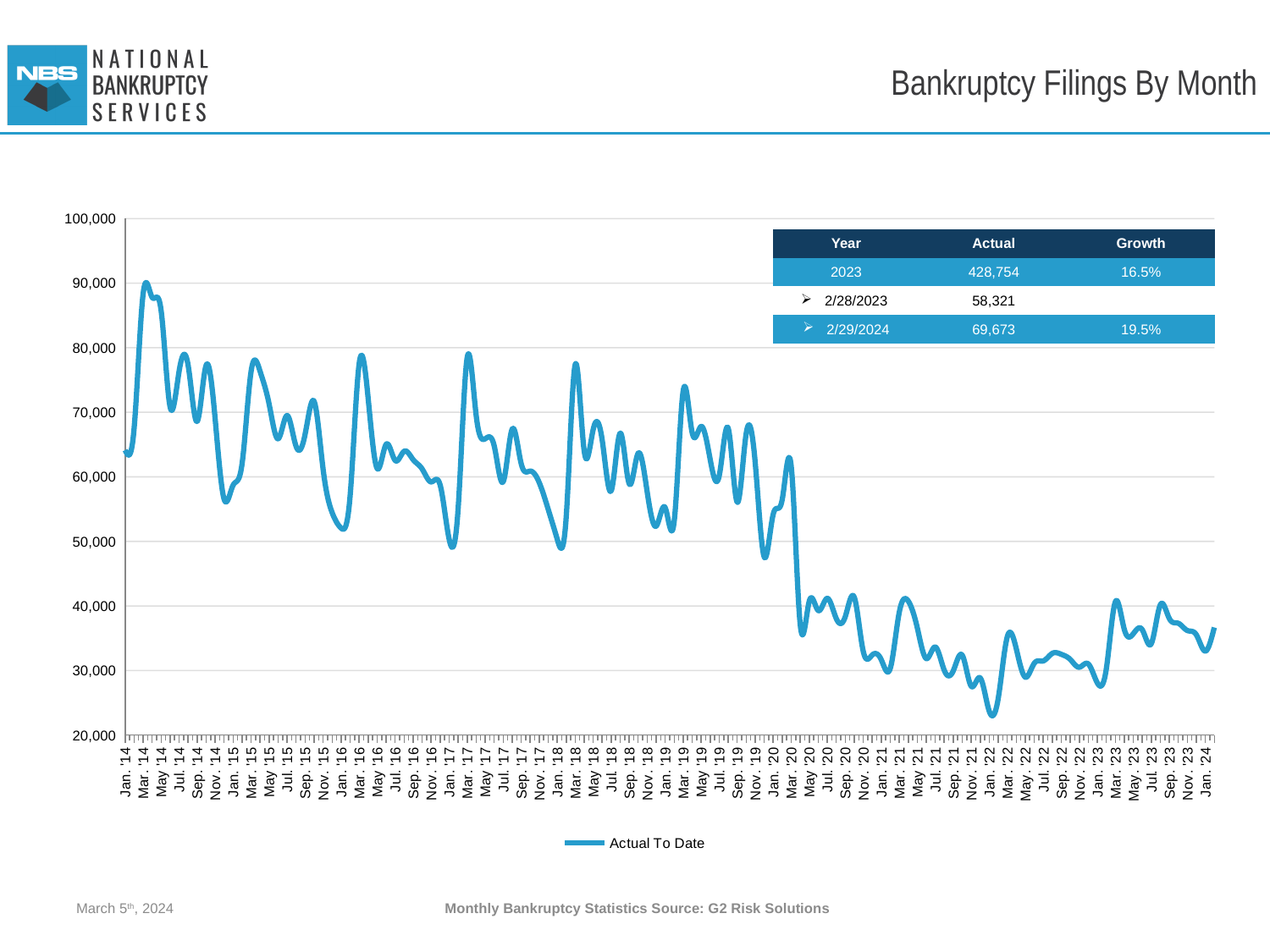

# Bankruptcy Filings By Month

[unsupported chart]

| Year | Actual | Growth |
| --- | --- | --- |
| 2023 | 428,754 | 16.5% |
| 2/28/2023 | 58,321 |  |
| 2/29/2024 | 69,673 | 19.5% |
March 5th, 2024
Monthly Bankruptcy Statistics Source: G2 Risk Solutions